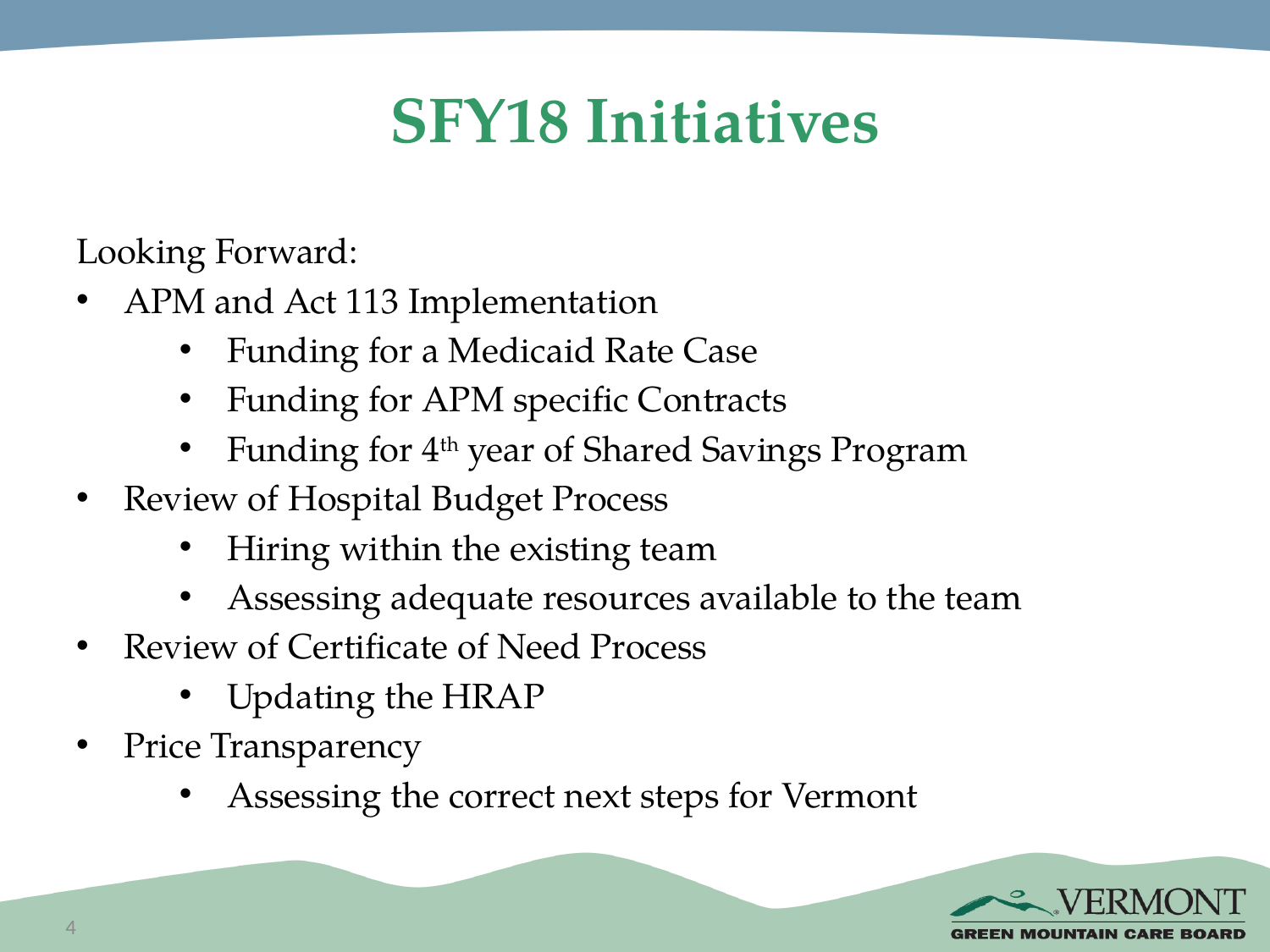

# SFY18 Initiatives
Looking Forward:
APM and Act 113 Implementation
Funding for a Medicaid Rate Case
Funding for APM specific Contracts
Funding for 4th year of Shared Savings Program
Review of Hospital Budget Process
Hiring within the existing team
Assessing adequate resources available to the team
Review of Certificate of Need Process
Updating the HRAP
Price Transparency
Assessing the correct next steps for Vermont

4